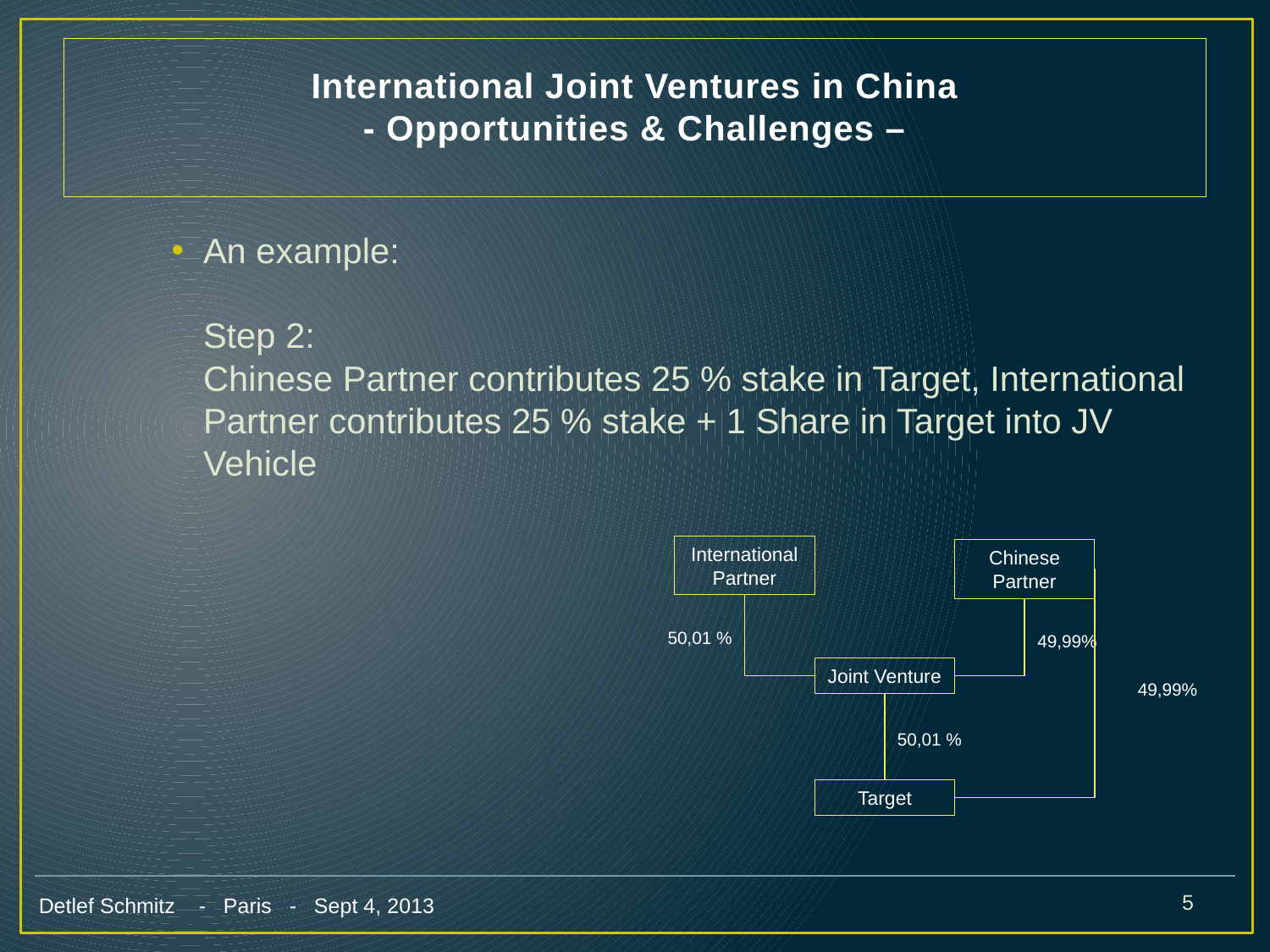

# International Joint Ventures in China - Opportunities & Challenges –
An example:
Step 2:
Chinese Partner contributes 25 % stake in Target, International Partner contributes 25 % stake + 1 Share in Target into JV Vehicle
International Partner
Chinese Partner
50,01 %
49,99%
Joint Venture
49,99%
50,01 %
Target
5
Detlef Schmitz    -   Paris   -   Sept 4, 2013